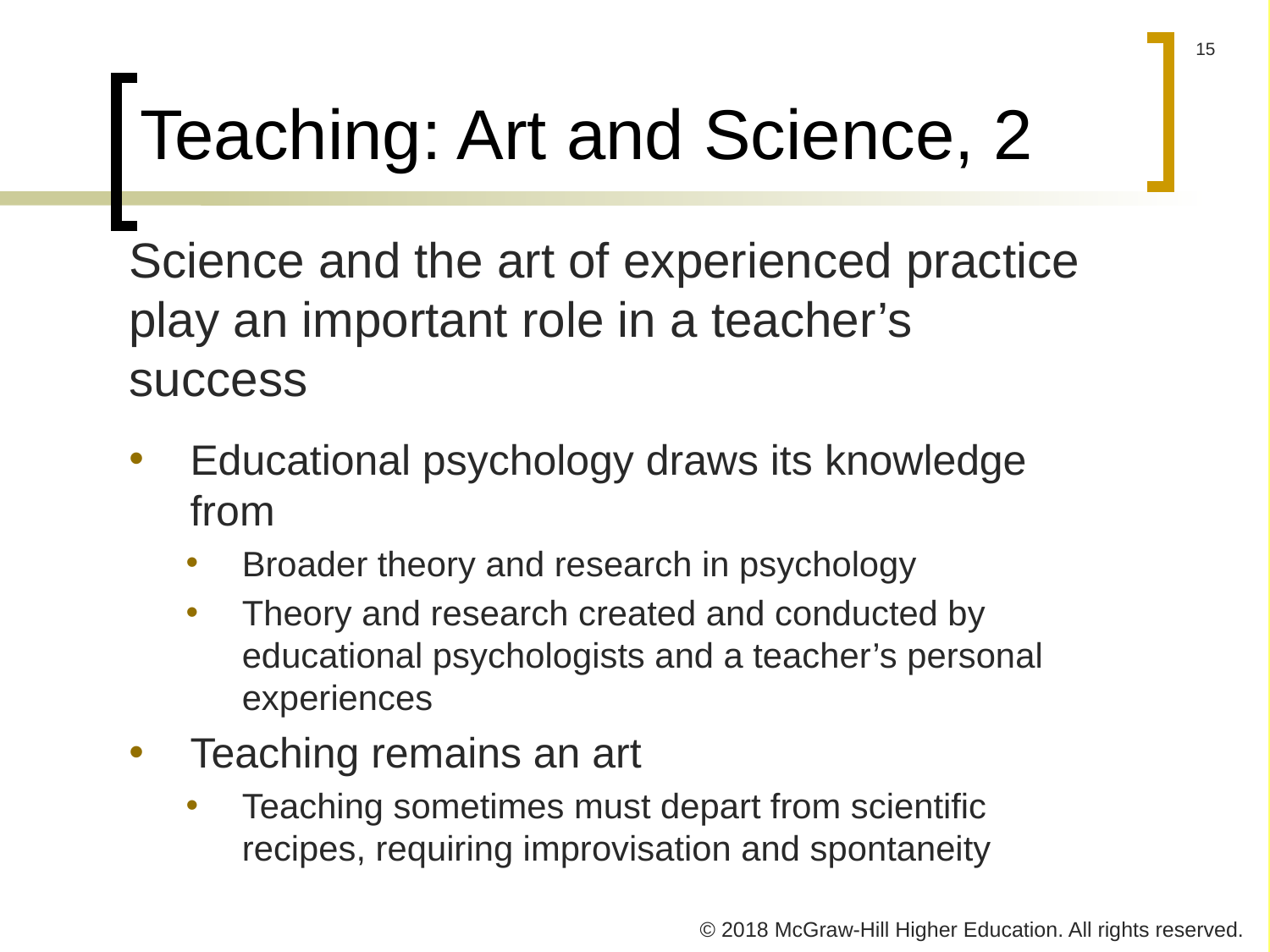

# Teaching: Art and Science, 2
Science and the art of experienced practice play an important role in a teacher’s success
Educational psychology draws its knowledge from
Broader theory and research in psychology
Theory and research created and conducted by educational psychologists and a teacher’s personal experiences
Teaching remains an art
Teaching sometimes must depart from scientific recipes, requiring improvisation and spontaneity